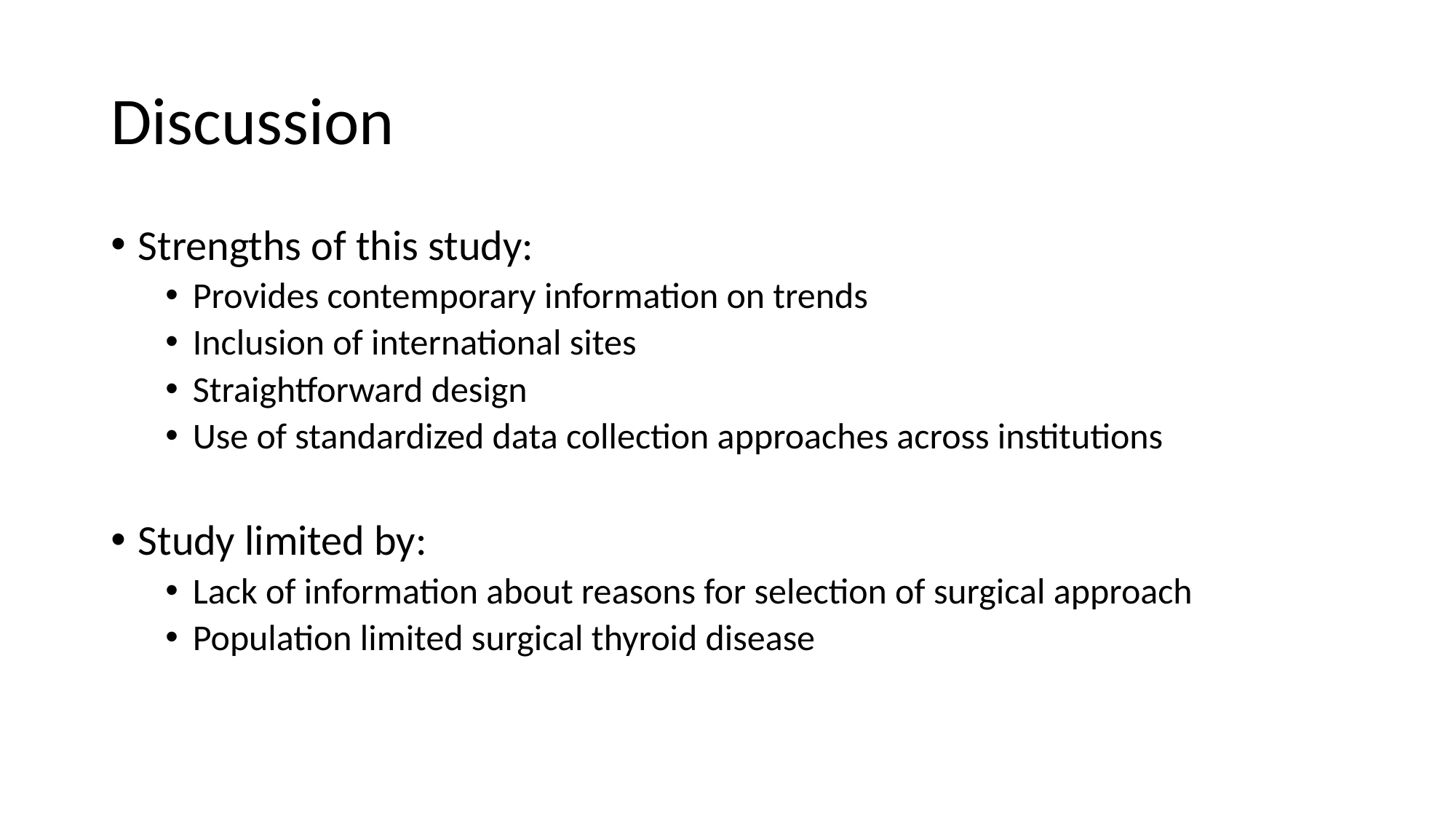

# Discussion
Strengths of this study:
Provides contemporary information on trends
Inclusion of international sites
Straightforward design
Use of standardized data collection approaches across institutions

Study limited by:
Lack of information about reasons for selection of surgical approach
Population limited surgical thyroid disease